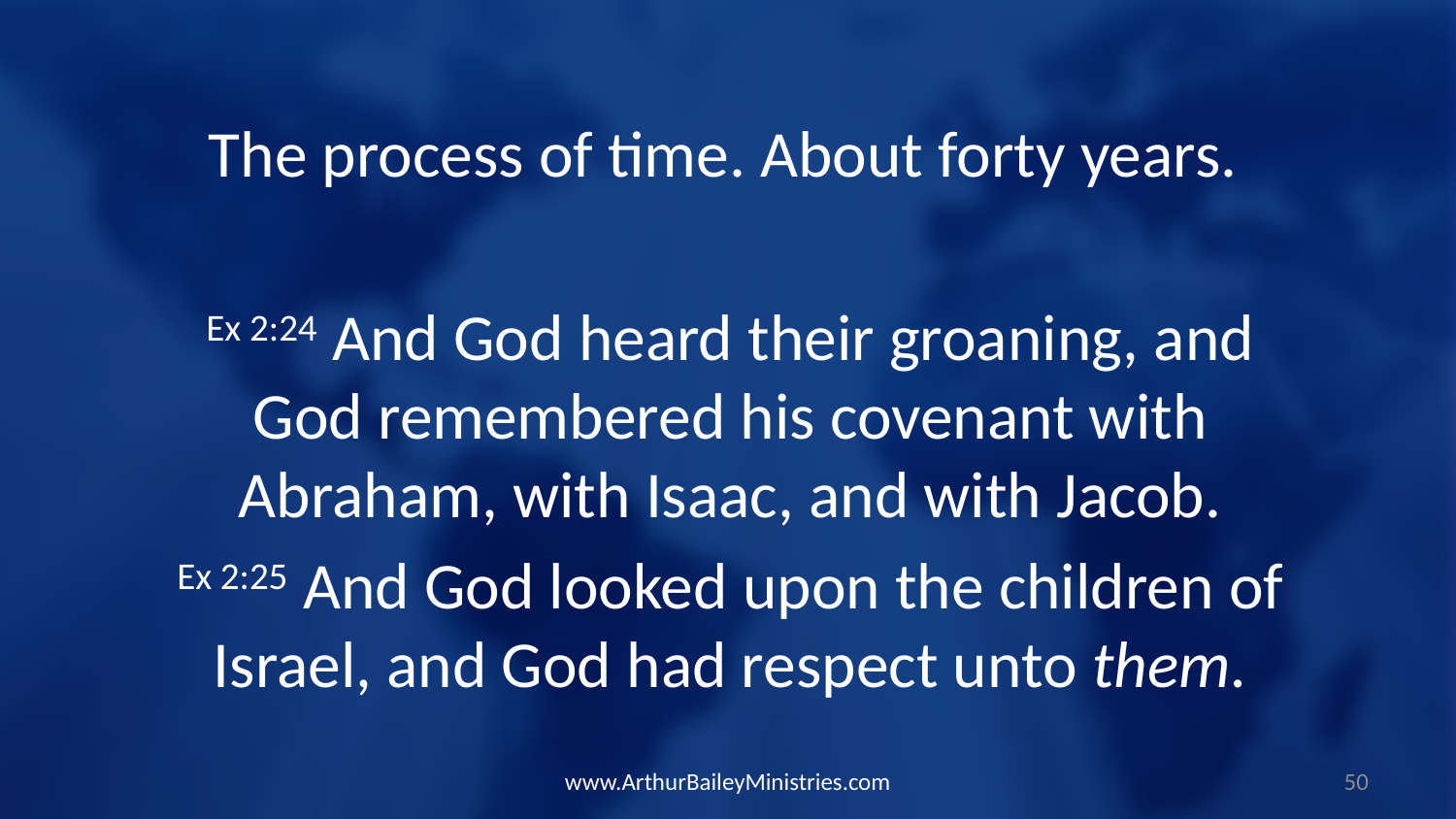

The process of time. About forty years.

Ex 2:24 And God heard their groaning, and God remembered his covenant with Abraham, with Isaac, and with Jacob.
Ex 2:25 And God looked upon the children of Israel, and God had respect unto them.
www.ArthurBaileyMinistries.com
50